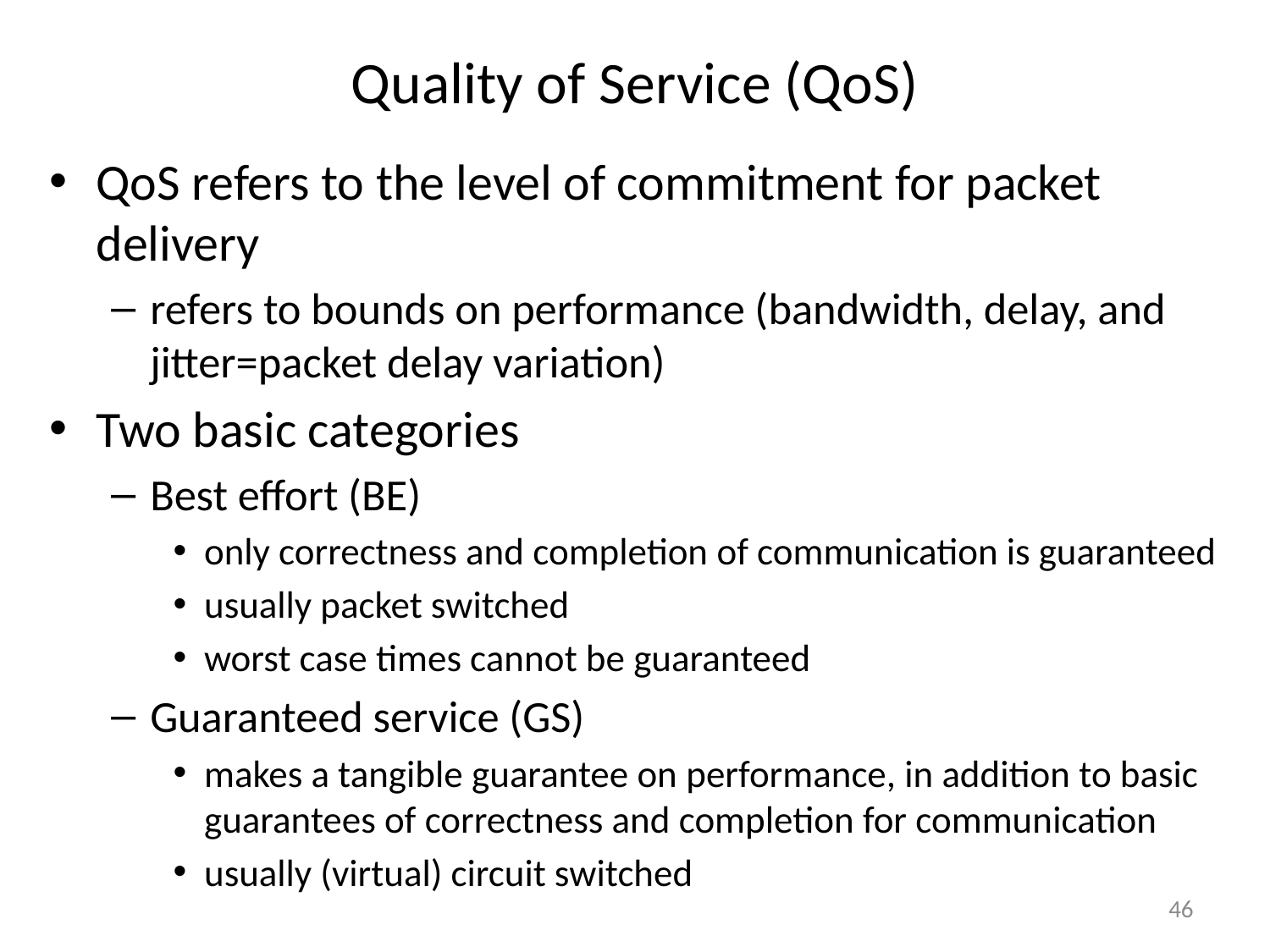

# Quality of Service (QoS)
QoS refers to the level of commitment for packet delivery
refers to bounds on performance (bandwidth, delay, and jitter=packet delay variation)
Two basic categories
Best effort (BE)
only correctness and completion of communication is guaranteed
usually packet switched
worst case times cannot be guaranteed
Guaranteed service (GS)
makes a tangible guarantee on performance, in addition to basic guarantees of correctness and completion for communication
usually (virtual) circuit switched
46